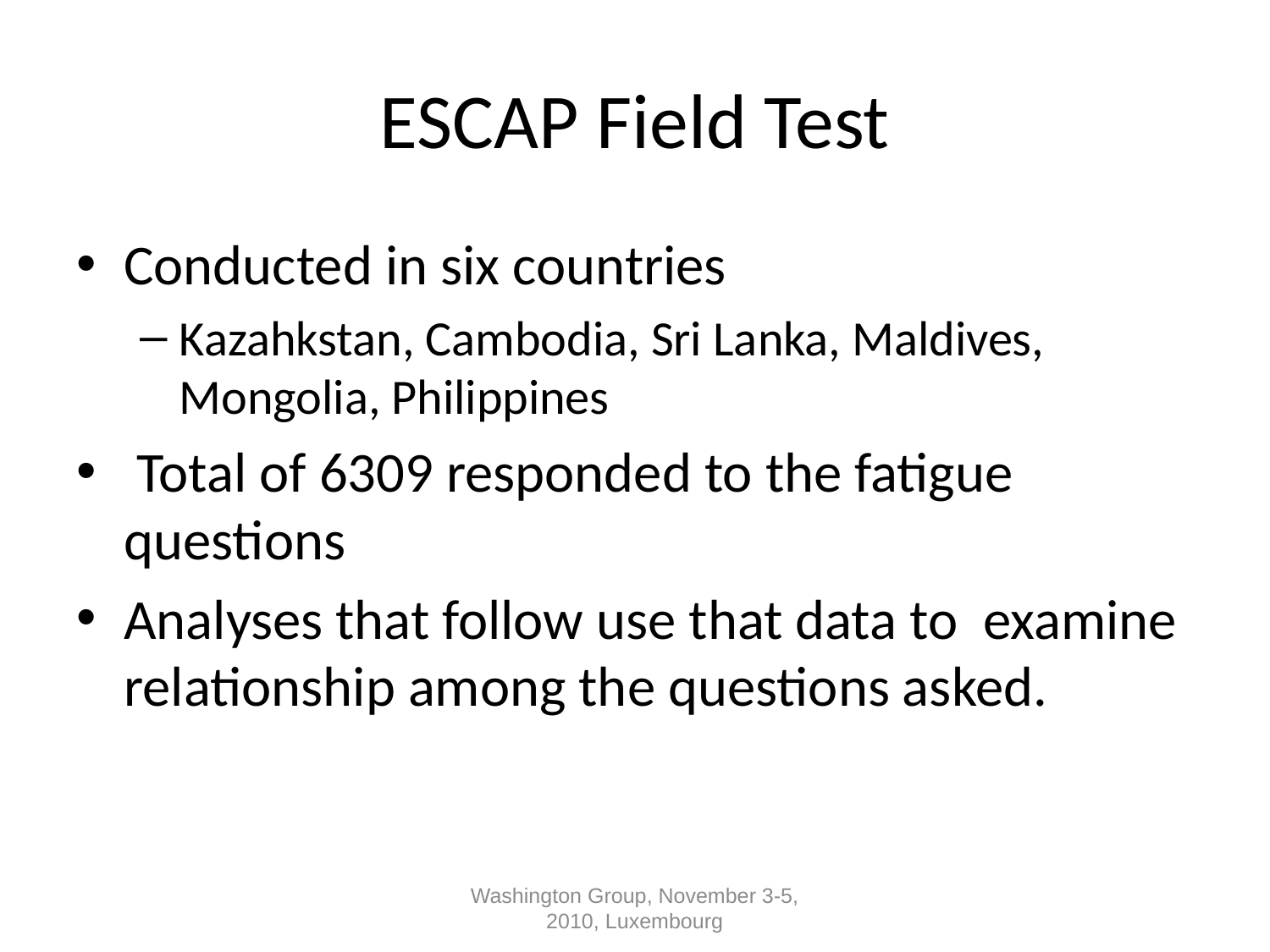

# ESCAP Field Test
Conducted in six countries
Kazahkstan, Cambodia, Sri Lanka, Maldives, Mongolia, Philippines
 Total of 6309 responded to the fatigue questions
Analyses that follow use that data to  examine relationship among the questions asked.
Washington Group, November 3-5, 2010, Luxembourg